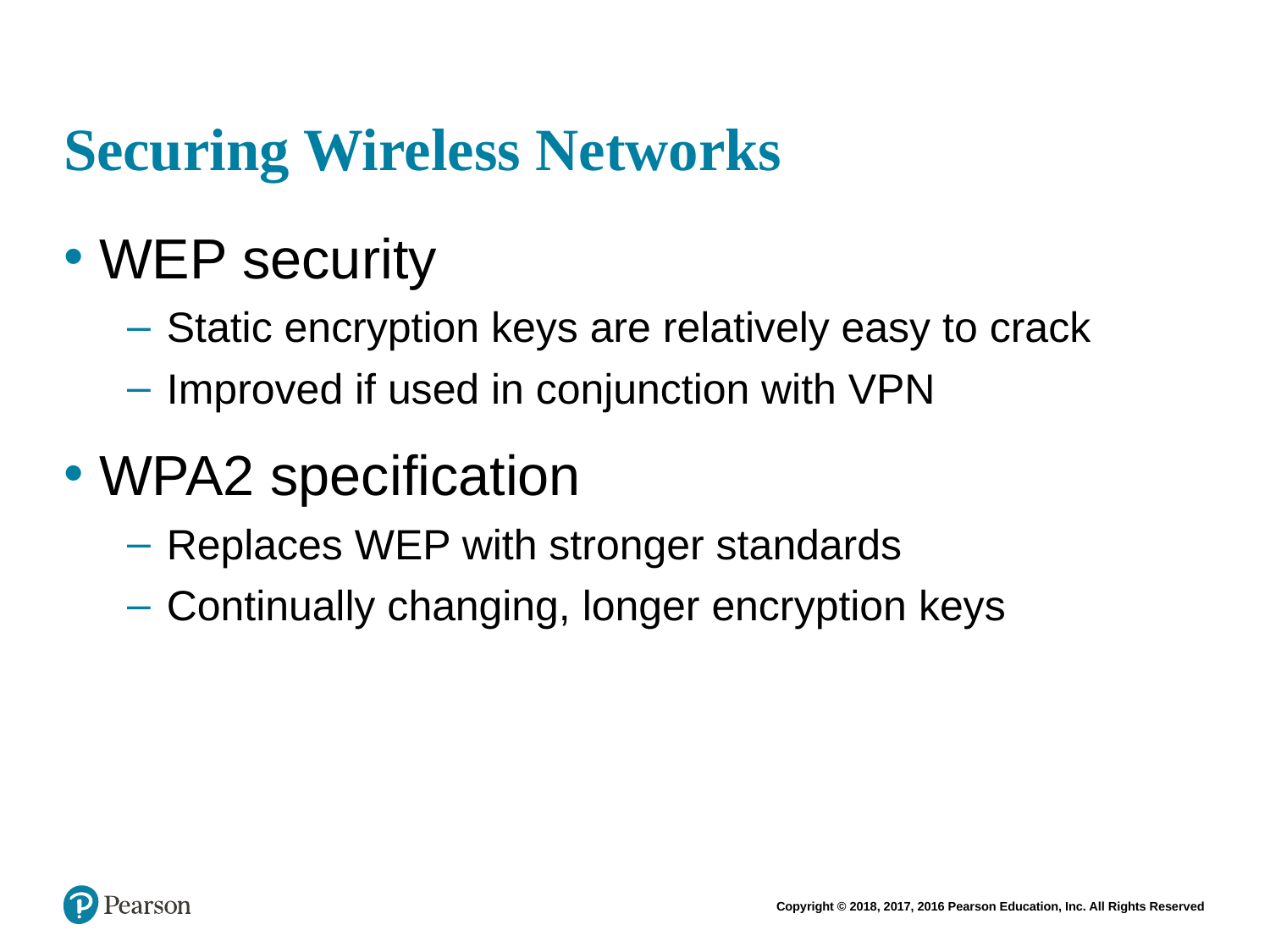

# Securing Wireless Networks
WEP security
Static encryption keys are relatively easy to crack
Improved if used in conjunction with VPN
WPA2 specification
Replaces WEP with stronger standards
Continually changing, longer encryption keys